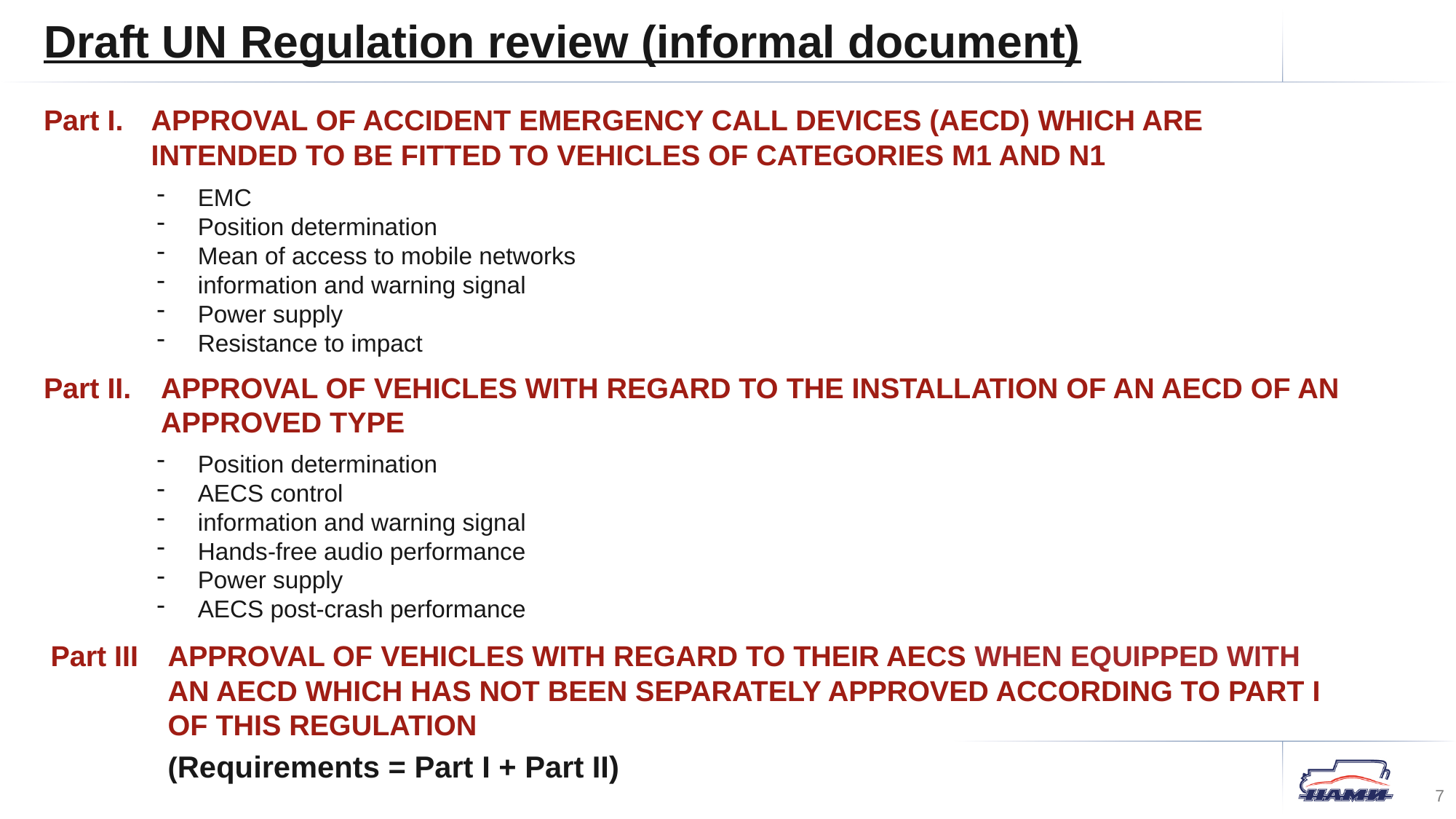

Draft UN Regulation review (informal document)
Part I.	approval of Accident Emergency Call Devices (AECD) which are intended to be fitted to vehicles of categories M1 and N1
EMC
Position determination
Mean of access to mobile networks
information and warning signal
Power supply
Resistance to impact
Part II.	APPROVAL OF vehicles with regard to the installation of an AECD of an approved type
Position determination
AECS control
information and warning signal
Hands-free audio performance
Power supply
AECS post-crash performance
Part III	APPROVAL OF vehicles with regard to their AECS WHEN EQUIPPED WITH an AECD which has not been separately approved according to Part I of this Regulation
 	(Requirements = Part I + Part II)

7